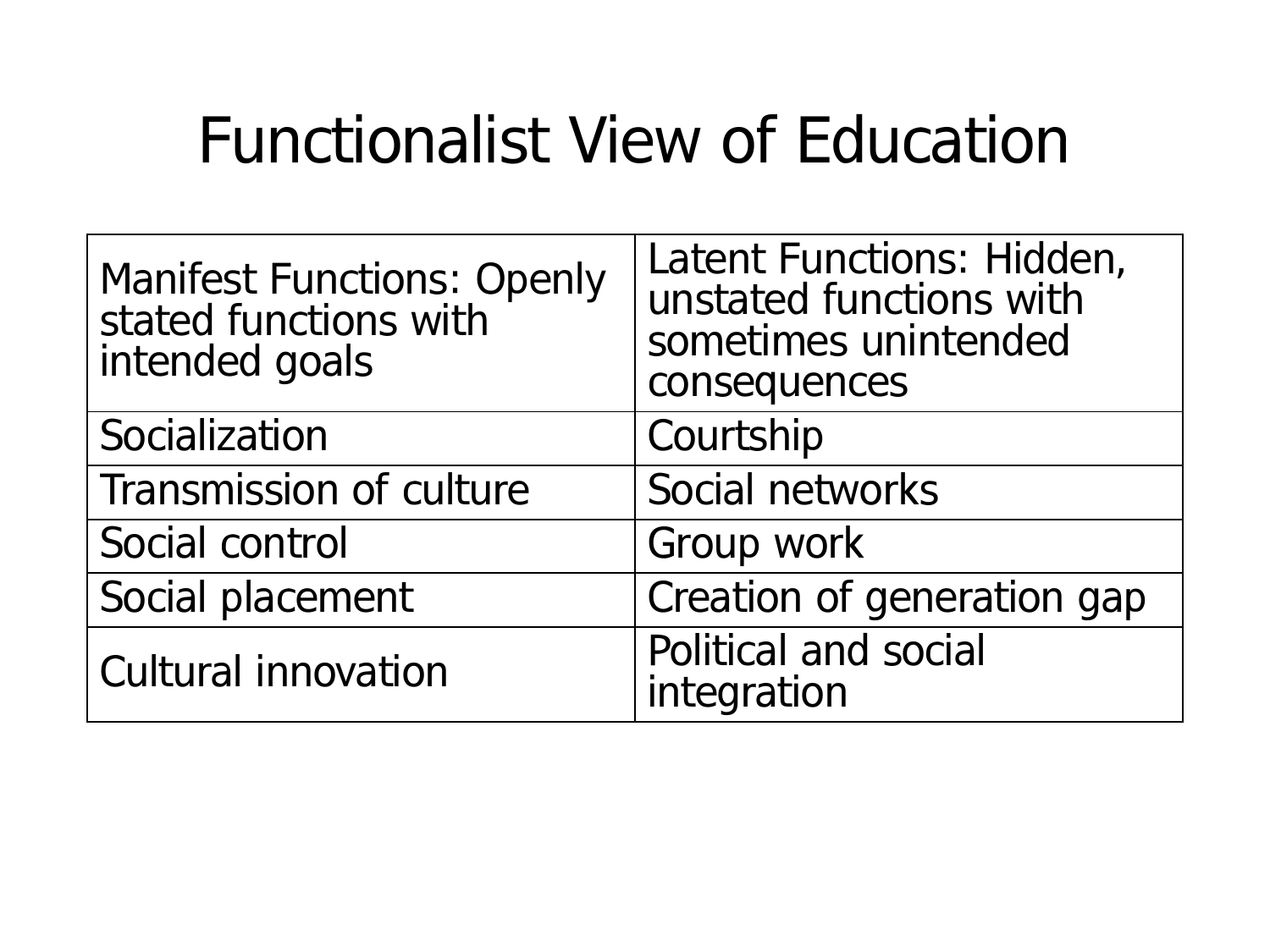

# Functionalist View of Education
| Manifest Functions: Openly stated functions with intended goals | Latent Functions: Hidden, unstated functions with sometimes unintended consequences |
| --- | --- |
| Socialization | Courtship |
| Transmission of culture | Social networks |
| Social control | Group work |
| Social placement | Creation of generation gap |
| Cultural innovation | Political and social integration |